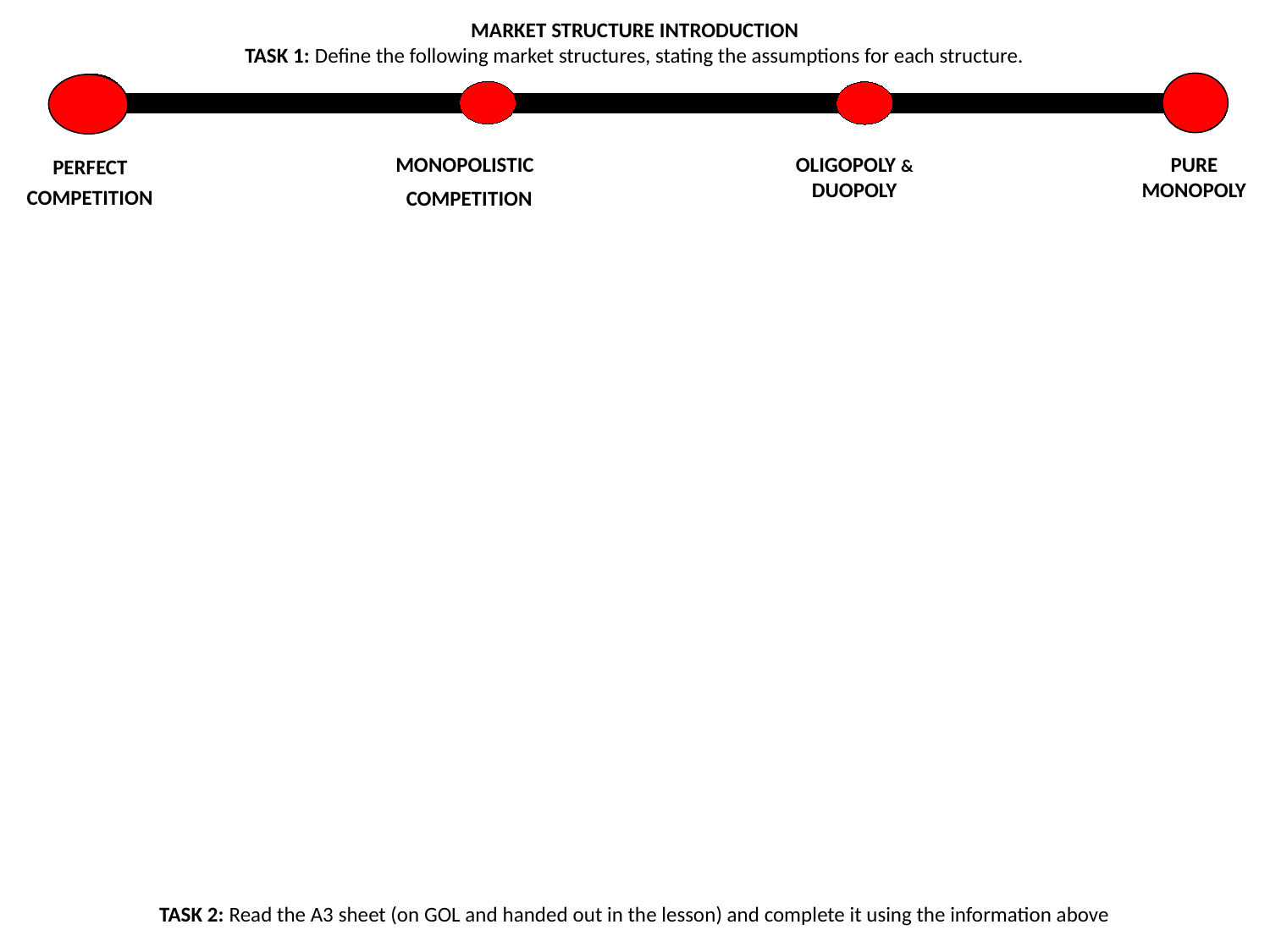

MARKET STRUCTURE INTRODUCTION
TASK 1: Define the following market structures, stating the assumptions for each structure.

MONOPOLISTIC
PURE MONOPOLY
OLIGOPOLY & DUOPOLY
PERFECT
COMPETITION
COMPETITION

TASK 2: Read the A3 sheet (on GOL and handed out in the lesson) and complete it using the information above